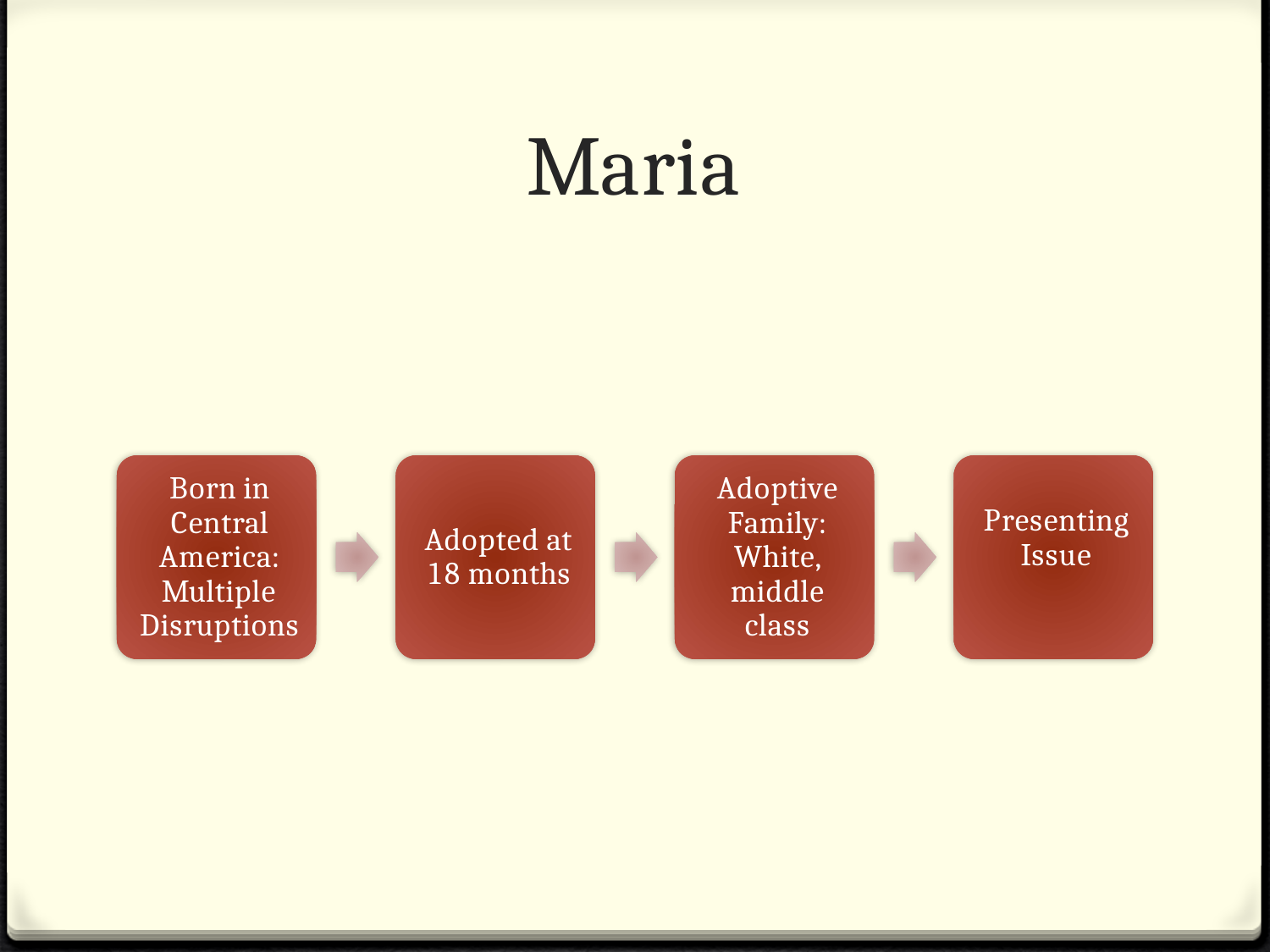

# Maria
Born in Central America: Multiple Disruptions

Adopted at 18 months

Adoptive Family: White, middle class

Presenting Issue